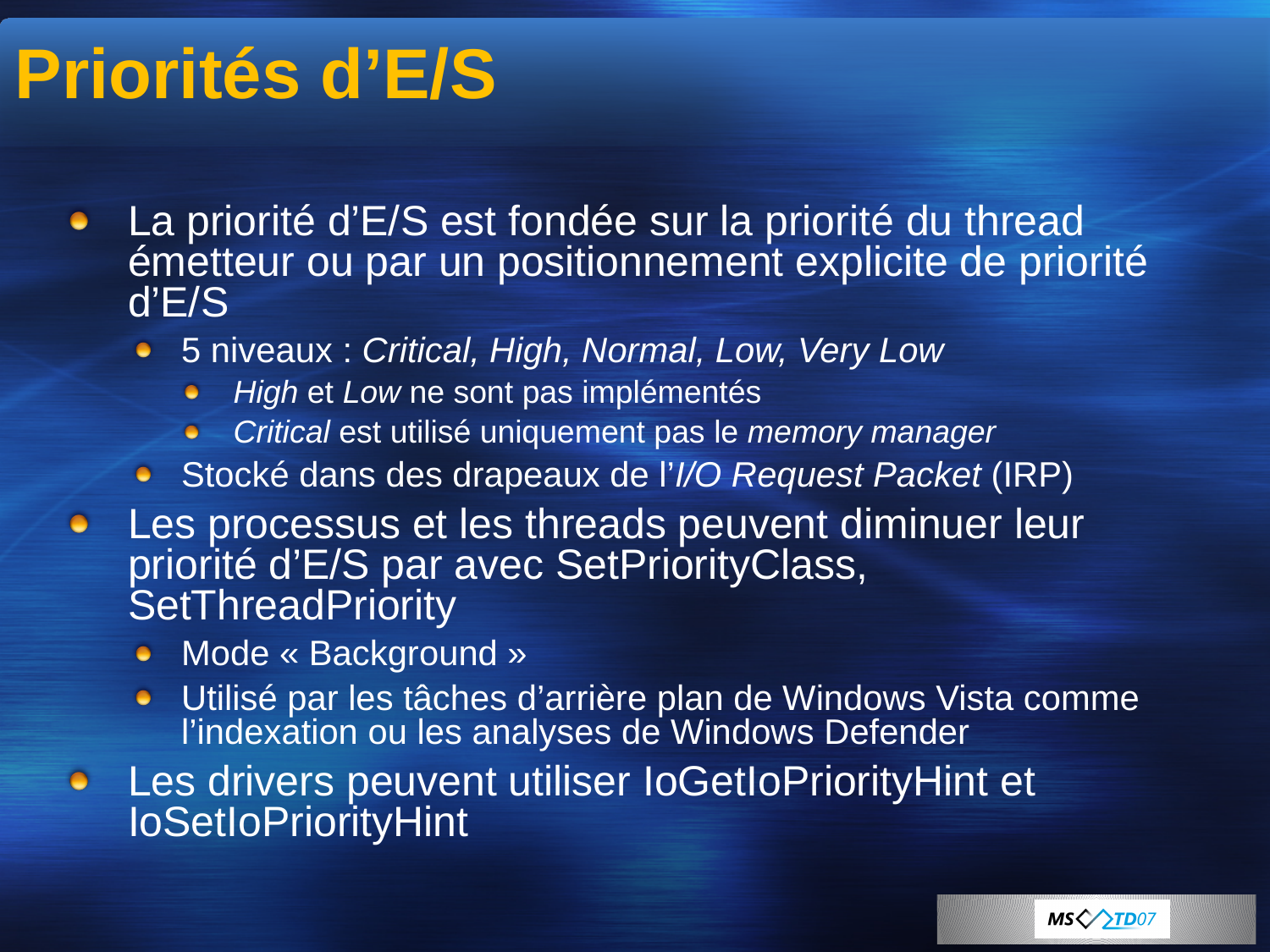

# Priorités d’E/S
La priorité d’E/S est fondée sur la priorité du thread émetteur ou par un positionnement explicite de priorité d’E/S
5 niveaux : Critical, High, Normal, Low, Very Low
High et Low ne sont pas implémentés
Critical est utilisé uniquement pas le memory manager
Stocké dans des drapeaux de l’I/O Request Packet (IRP)
Les processus et les threads peuvent diminuer leur priorité d’E/S par avec SetPriorityClass,
SetThreadPriority
Mode « Background »
Utilisé par les tâches d’arrière plan de Windows Vista comme l’indexation ou les analyses de Windows Defender
Les drivers peuvent utiliser IoGetIoPriorityHint et IoSetIoPriorityHint